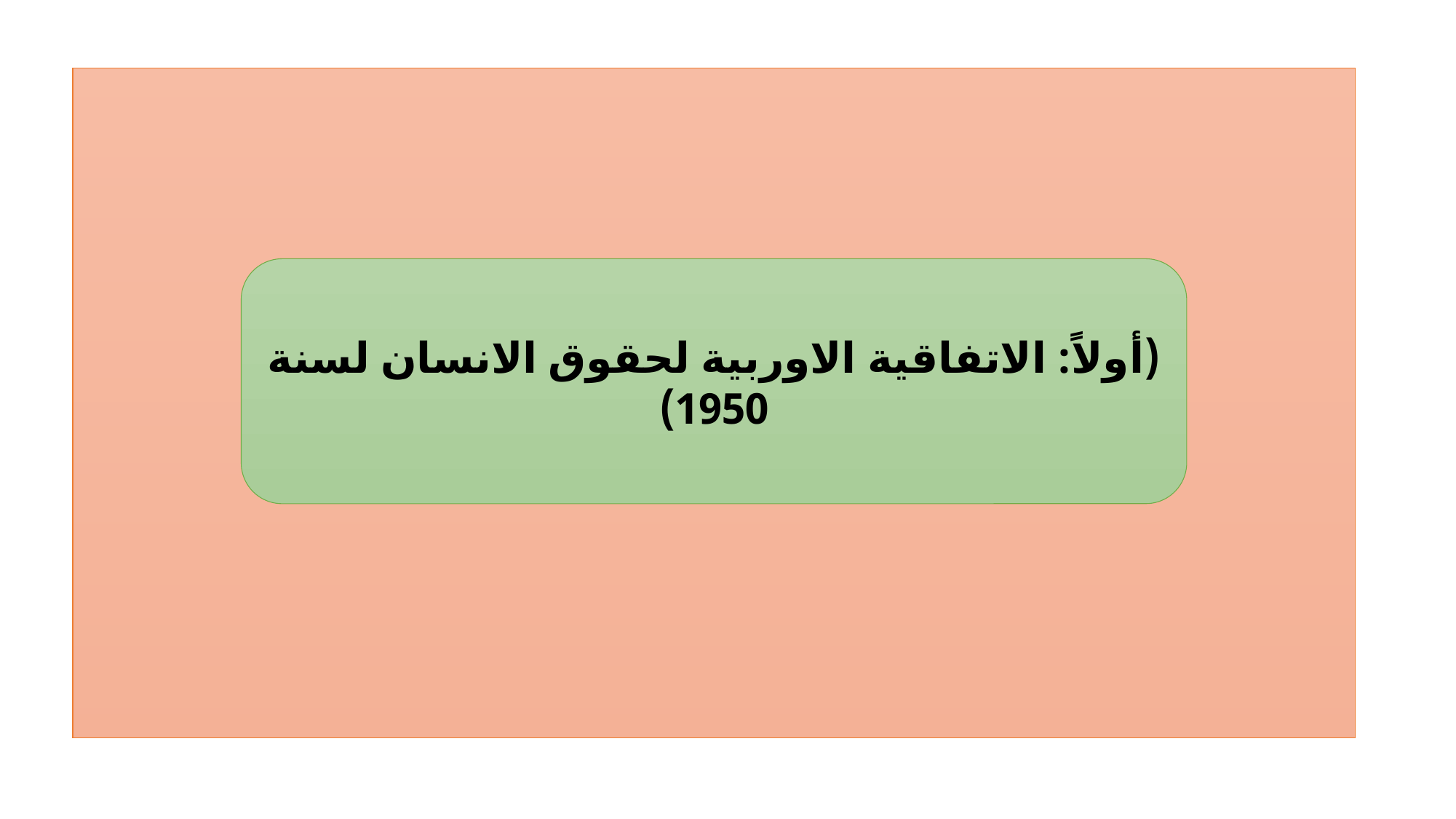

(أولاً: الاتفاقية الاوربية لحقوق الانسان لسنة 1950)